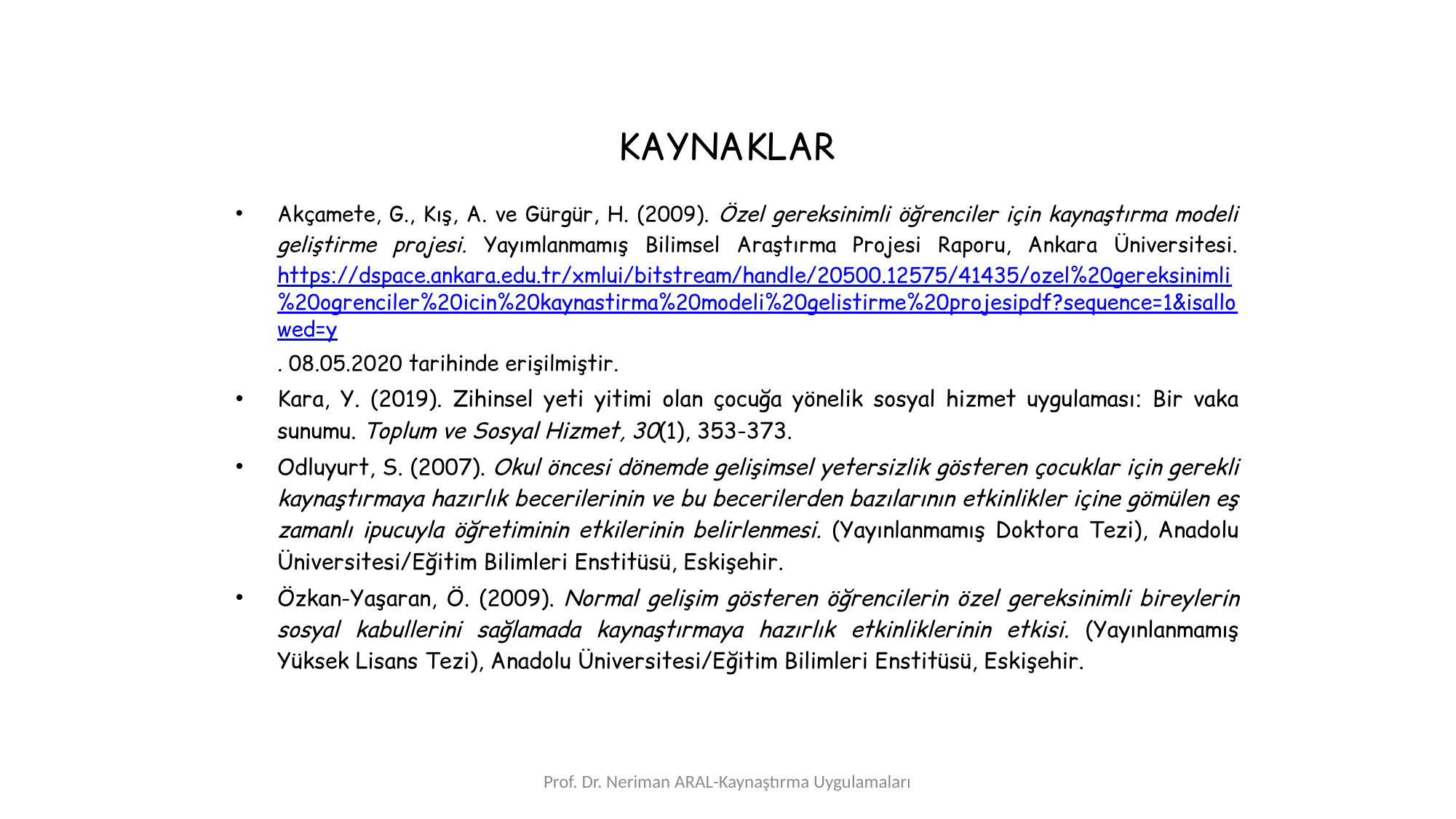

# KAYNAKLAR
Akçamete, G., Kış, A. ve Gürgür, H. (2009). Özel gereksinimli öğrenciler için kaynaştırma modeli geliştirme projesi. Yayımlanmamış Bilimsel Araştırma Projesi Raporu, Ankara Üniversitesi. https://dspace.ankara.edu.tr/xmlui/bitstream/handle/20500.12575/41435/ozel%20gereksinimli%20ogrenciler%20icin%20kaynastirma%20modeli%20gelistirme%20projesipdf?sequence=1&isallowed=y. 08.05.2020 tarihinde erişilmiştir.
Kara, Y. (2019). Zihinsel yeti yitimi olan çocuğa yönelik sosyal hizmet uygulaması: Bir vaka sunumu. Toplum ve Sosyal Hizmet, 30(1), 353-373.
Odluyurt, S. (2007). Okul öncesi dönemde gelişimsel yetersizlik gösteren çocuklar için gerekli kaynaştırmaya hazırlık becerilerinin ve bu becerilerden bazılarının etkinlikler içine gömülen eş zamanlı ipucuyla öğretiminin etkilerinin belirlenmesi. (Yayınlanmamış Doktora Tezi), Anadolu Üniversitesi/Eğitim Bilimleri Enstitüsü, Eskişehir.
Özkan-Yaşaran, Ö. (2009). Normal gelişim gösteren öğrencilerin özel gereksinimli bireylerin sosyal kabullerini sağlamada kaynaştırmaya hazırlık etkinliklerinin etkisi. (Yayınlanmamış Yüksek Lisans Tezi), Anadolu Üniversitesi/Eğitim Bilimleri Enstitüsü, Eskişehir.

Prof. Dr. Neriman ARAL-Kaynaştırma Uygulamaları